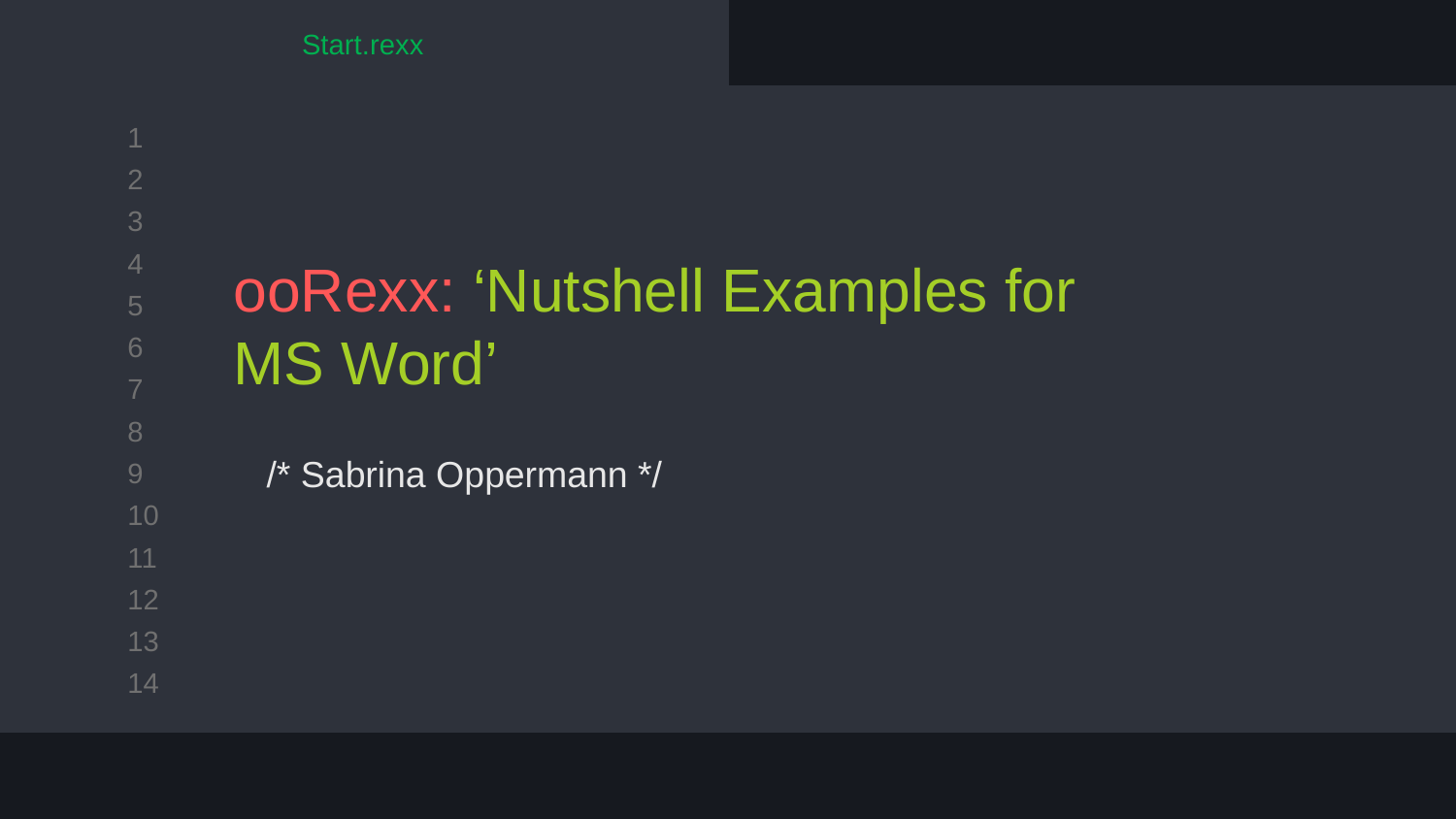

Start.rexx
# ooRexx: ‘Nutshell Examples for MS Word’
/* Sabrina Oppermann */